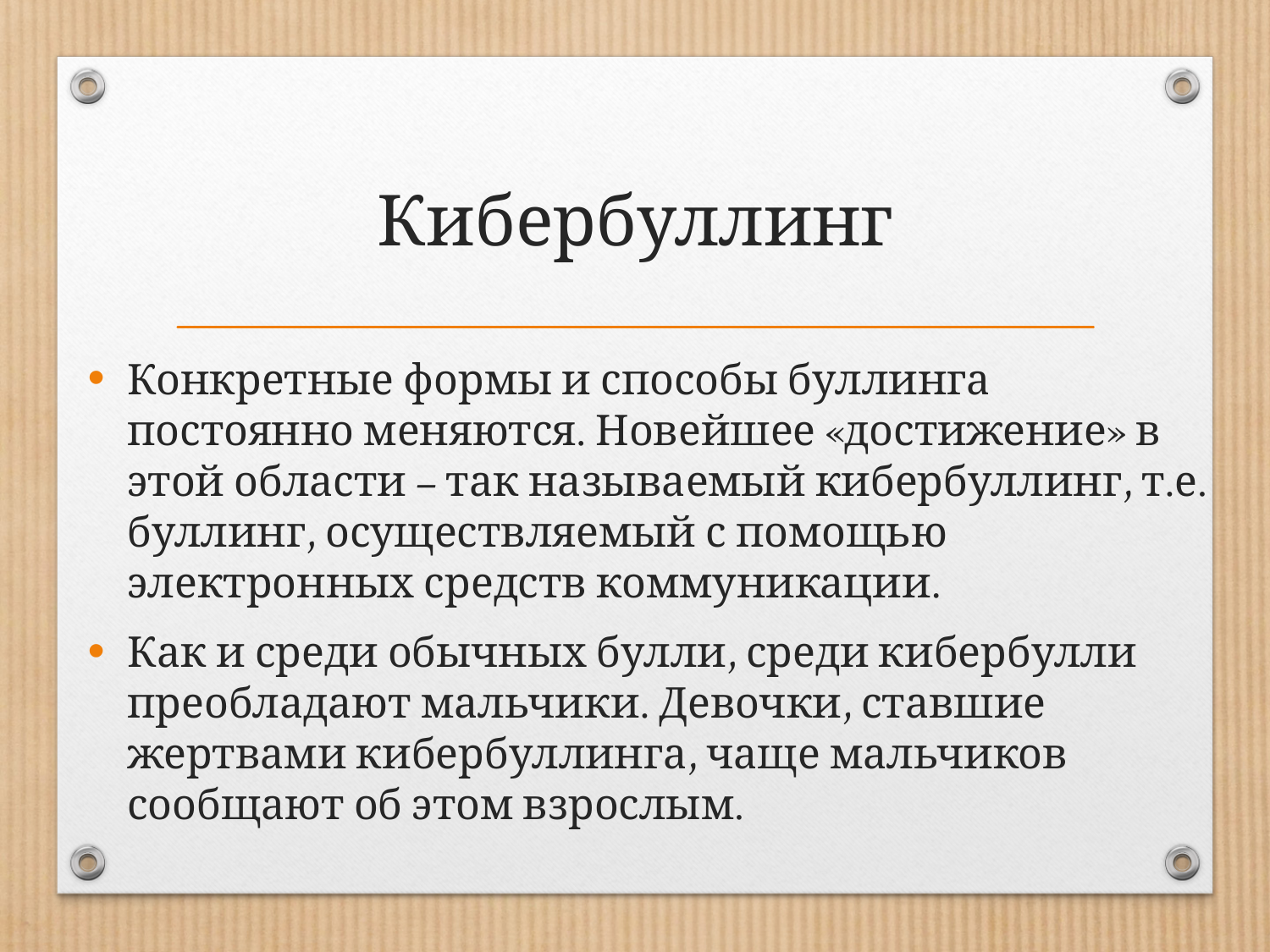

# Кибербуллинг
Конкретные формы и способы буллинга постоянно меняются. Новейшее «достижение» в этой области – так называемый кибербуллинг, т.е. буллинг, осуществляемый с помощью электронных средств коммуникации.
Как и среди обычных булли, среди кибербулли преобладают мальчики. Девочки, ставшие жертвами кибербуллинга, чаще мальчиков сообщают об этом взрослым.